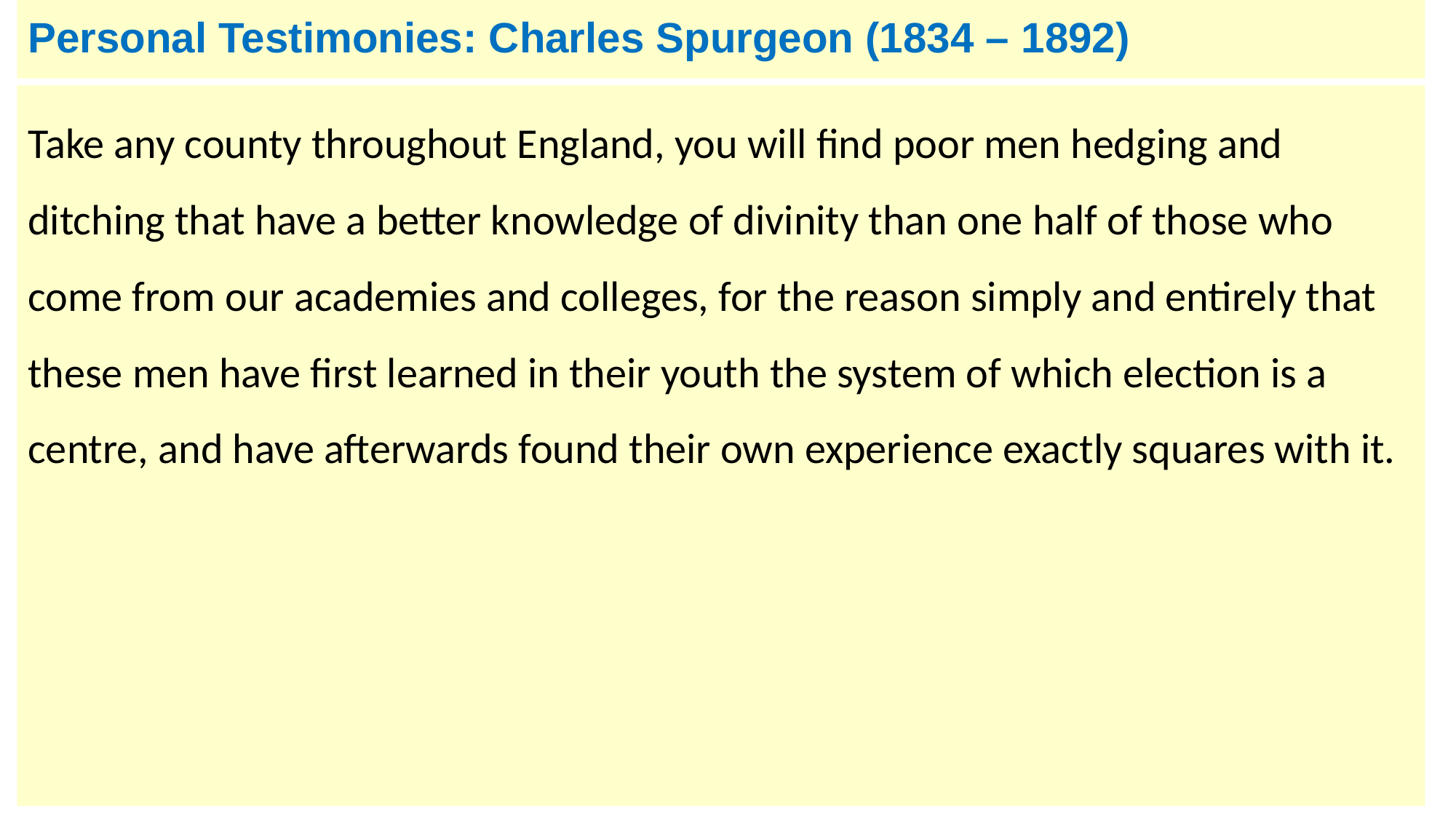

# Personal Testimonies: Charles Spurgeon (1834 – 1892)
Take any county throughout England, you will find poor men hedging and ditching that have a better knowledge of divinity than one half of those who come from our academies and colleges, for the reason simply and entirely that these men have first learned in their youth the system of which election is a centre, and have afterwards found their own experience exactly squares with it.